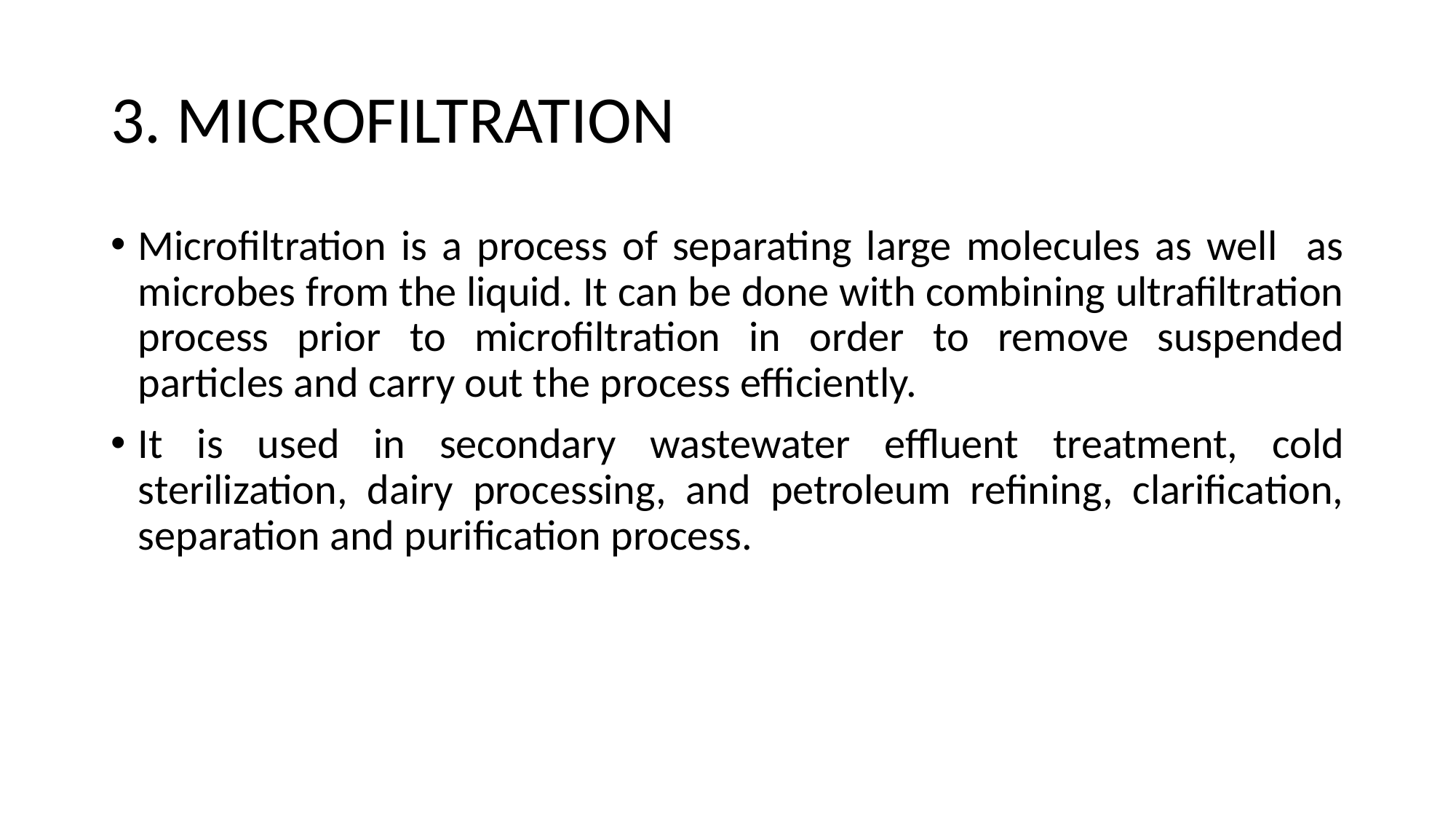

# 3. MICROFILTRATION
Microfiltration is a process of separating large molecules as well  as microbes from the liquid. It can be done with combining ultrafiltration process prior to microfiltration in order to remove suspended particles and carry out the process efficiently.
It is used in secondary wastewater effluent treatment, cold sterilization, dairy processing, and petroleum refining, clarification, separation and purification process.